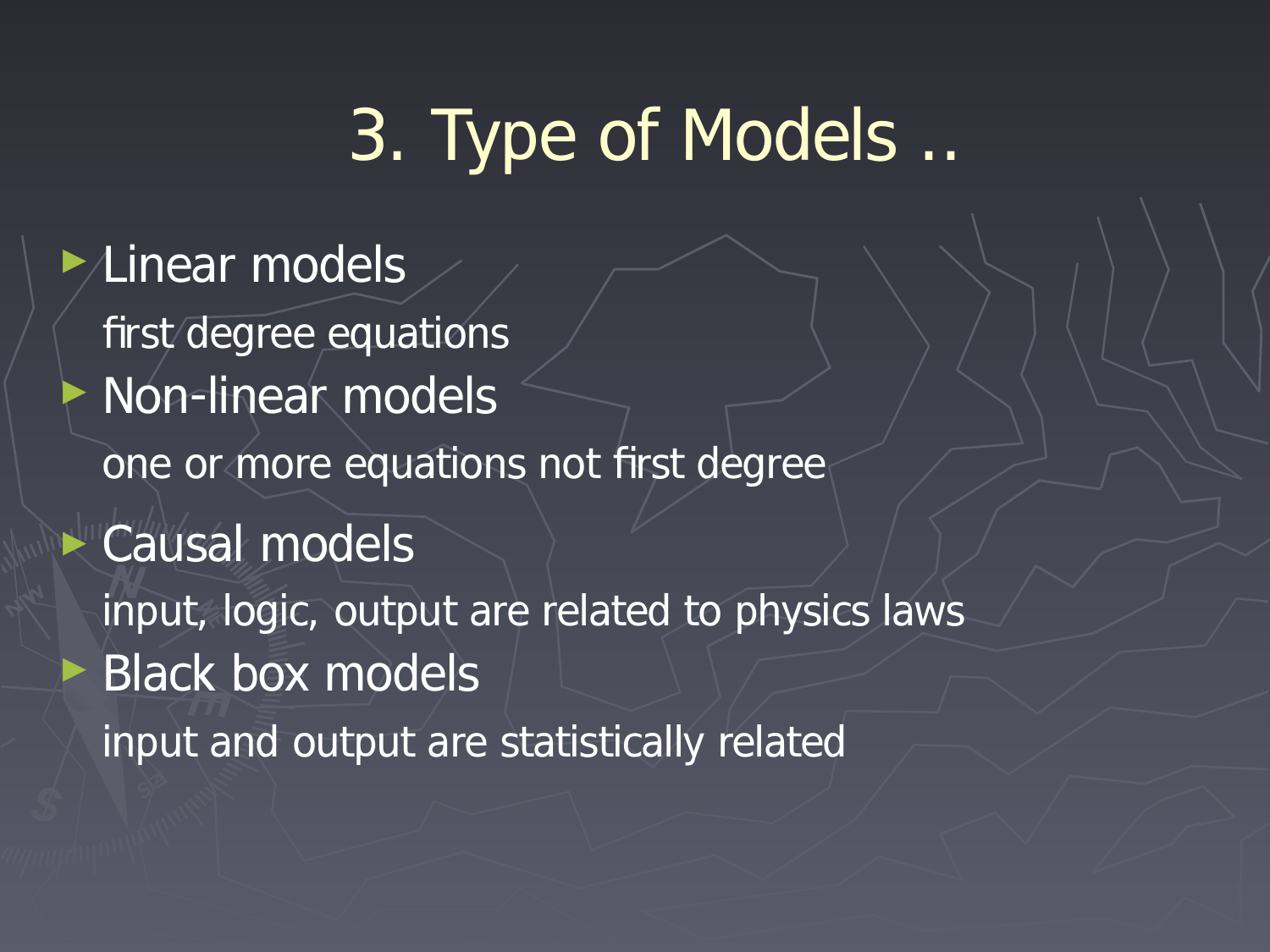

# 3. Type of Models ..
Linear models
	first degree equations
Non-linear models
	one or more equations not first degree

Causal models
	input, logic, output are related to physics laws
Black box models
	input and output are statistically related